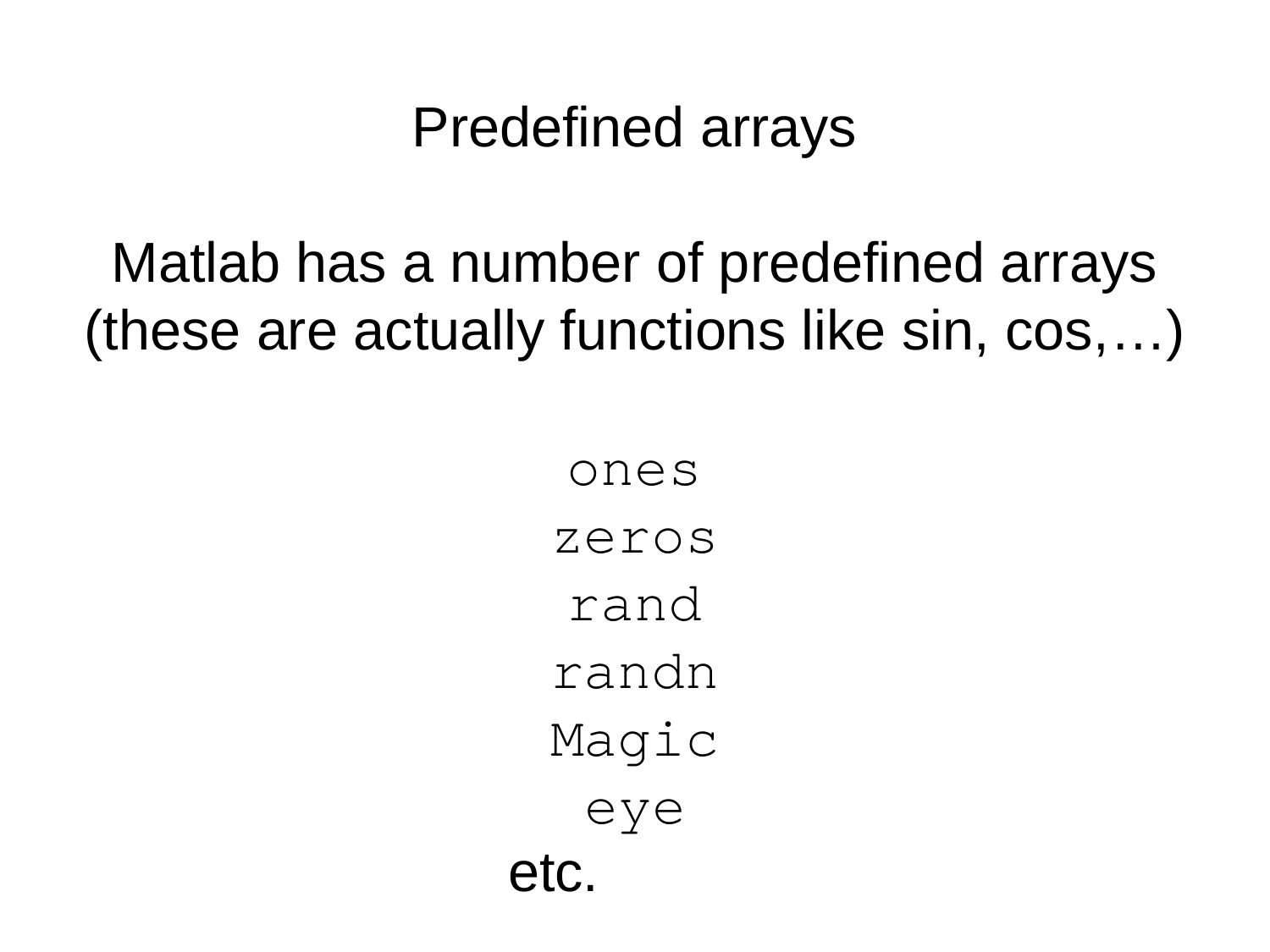

Predefined arrays

Matlab has a number of predefined arrays
(these are actually functions like sin, cos,…)

ones
zeros
rand
randn
Magic
eye
etc.